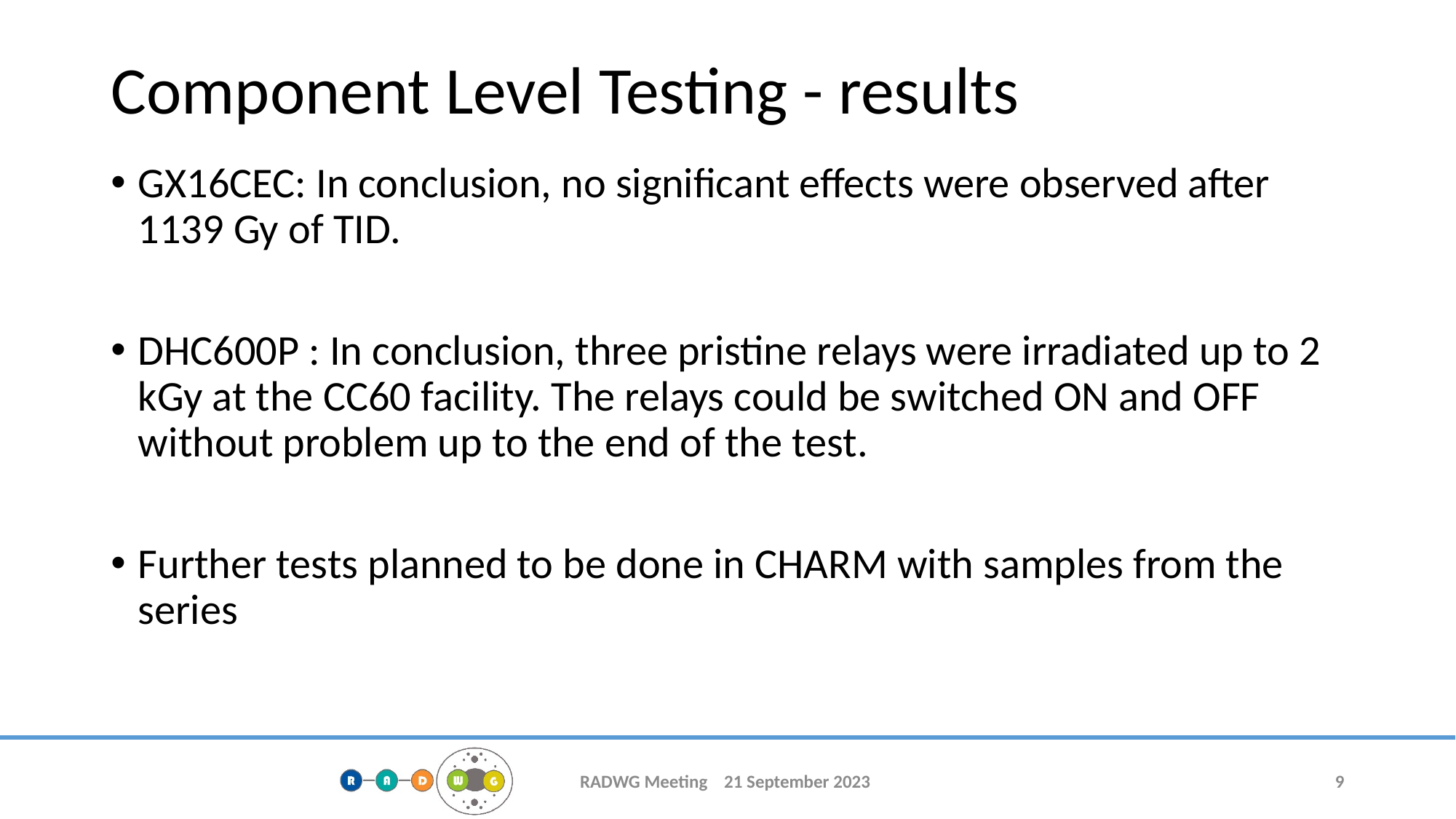

# Component Level Testing - results
GX16CEC: In conclusion, no significant effects were observed after 1139 Gy of TID.

DHC600P : In conclusion, three pristine relays were irradiated up to 2 kGy at the CC60 facility. The relays could be switched ON and OFF without problem up to the end of the test.

Further tests planned to be done in CHARM with samples from the series

RADWG Meeting    21 September 2023
9